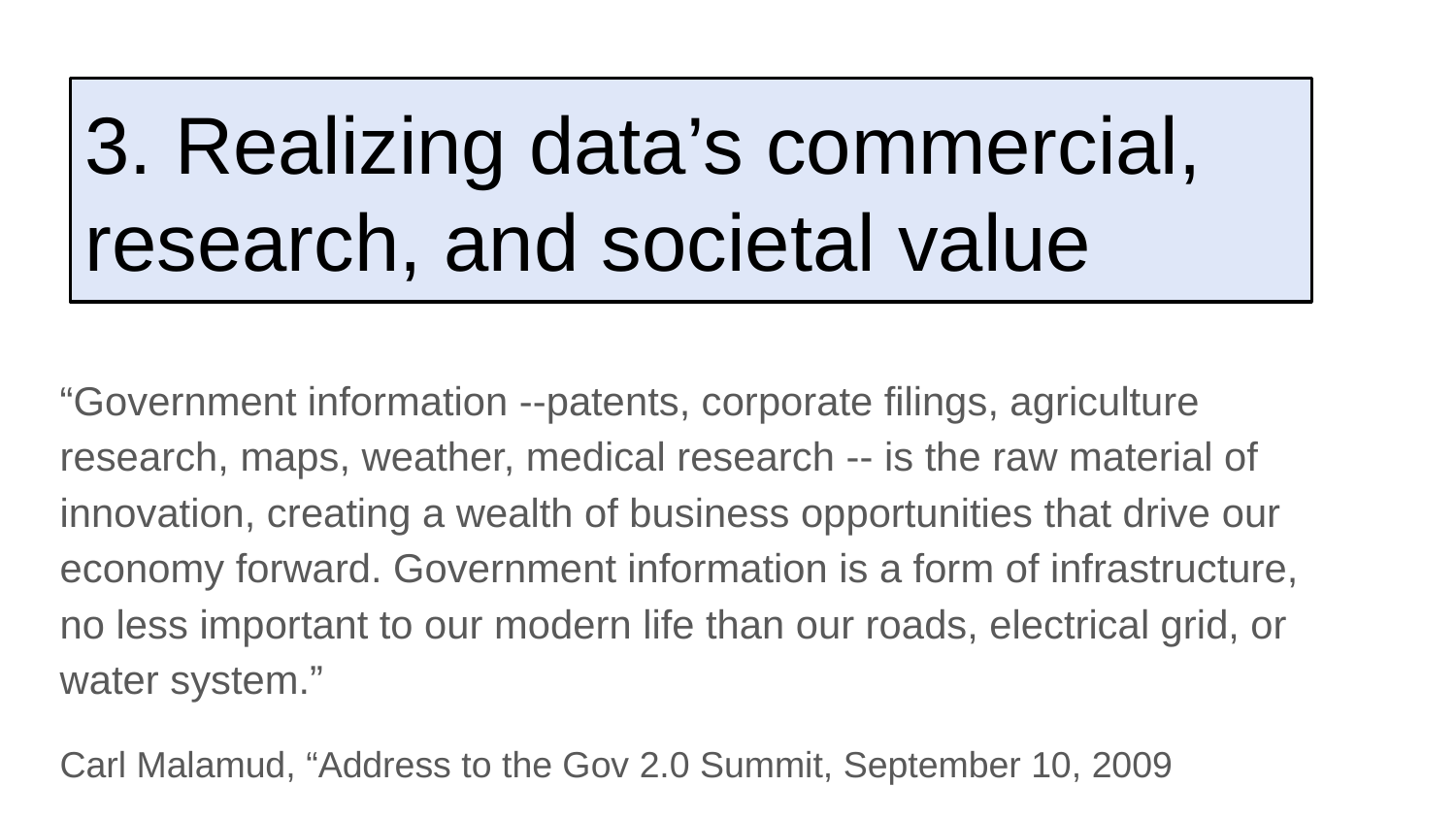

3. Realizing data’s commercial, research, and societal value

“Government information --patents, corporate filings, agriculture research, maps, weather, medical research -- is the raw material of innovation, creating a wealth of business opportunities that drive our economy forward. Government information is a form of infrastructure, no less important to our modern life than our roads, electrical grid, or water system.”
Carl Malamud, “Address to the Gov 2.0 Summit, September 10, 2009